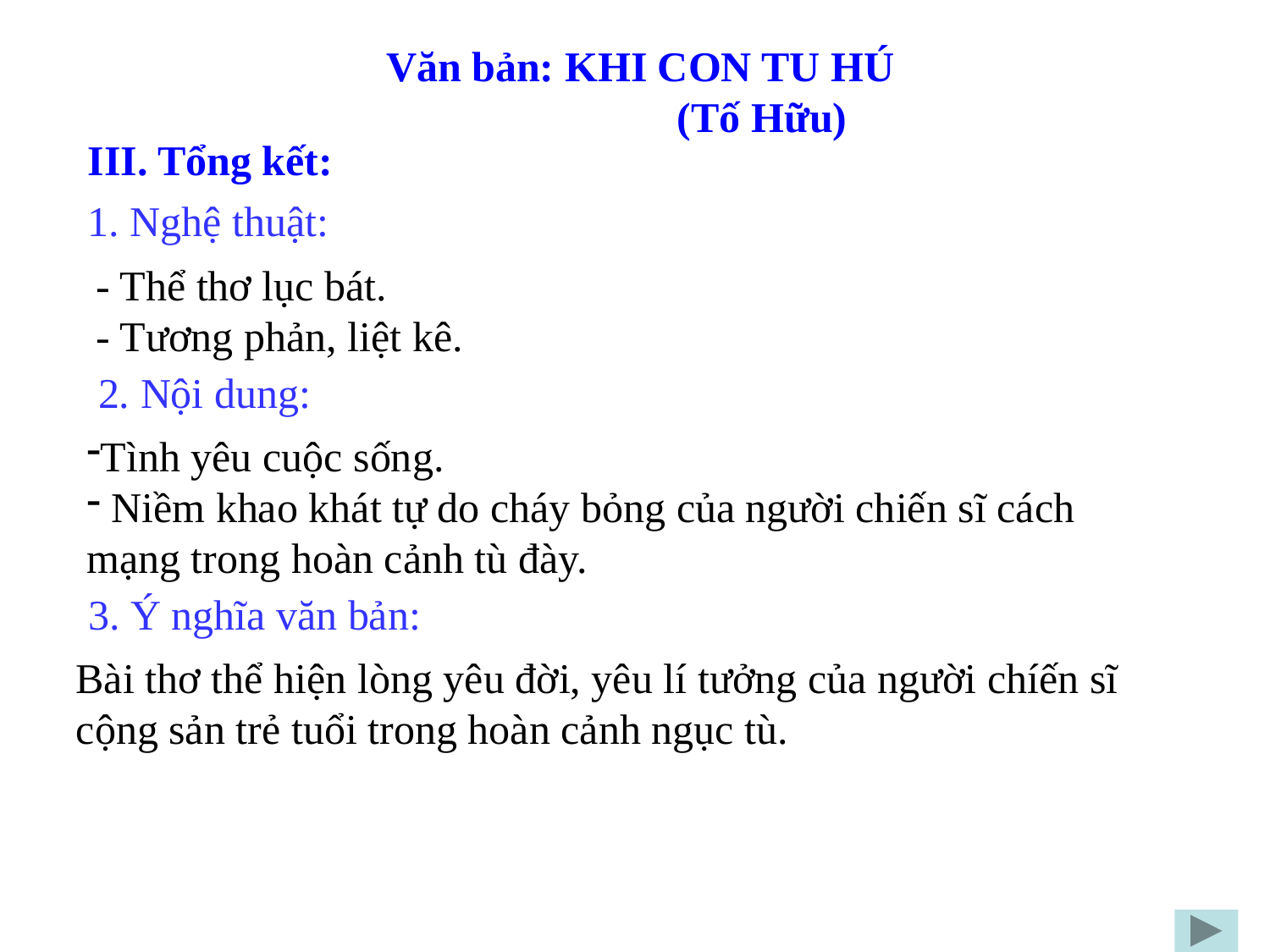

Tiết 78 - Văn bản:
Văn bản: KHI CON TU HÚ
                       (Tố Hữu)
Tố Hữu
III. Tổng kết:
1. Nghệ thuật:
- Thể thơ lục bát.
- Tương phản, liệt kê.
2. Nội dung:
Tình yêu cuộc sống.
 Niềm khao khát tự do cháy bỏng của người chiến sĩ cách mạng trong hoàn cảnh tù đày.

3. Ý nghĩa văn bản:

Bài thơ thể hiện lòng yêu đời, yêu lí tưởng của người chíến sĩ cộng sản trẻ tuổi trong hoàn cảnh ngục tù.